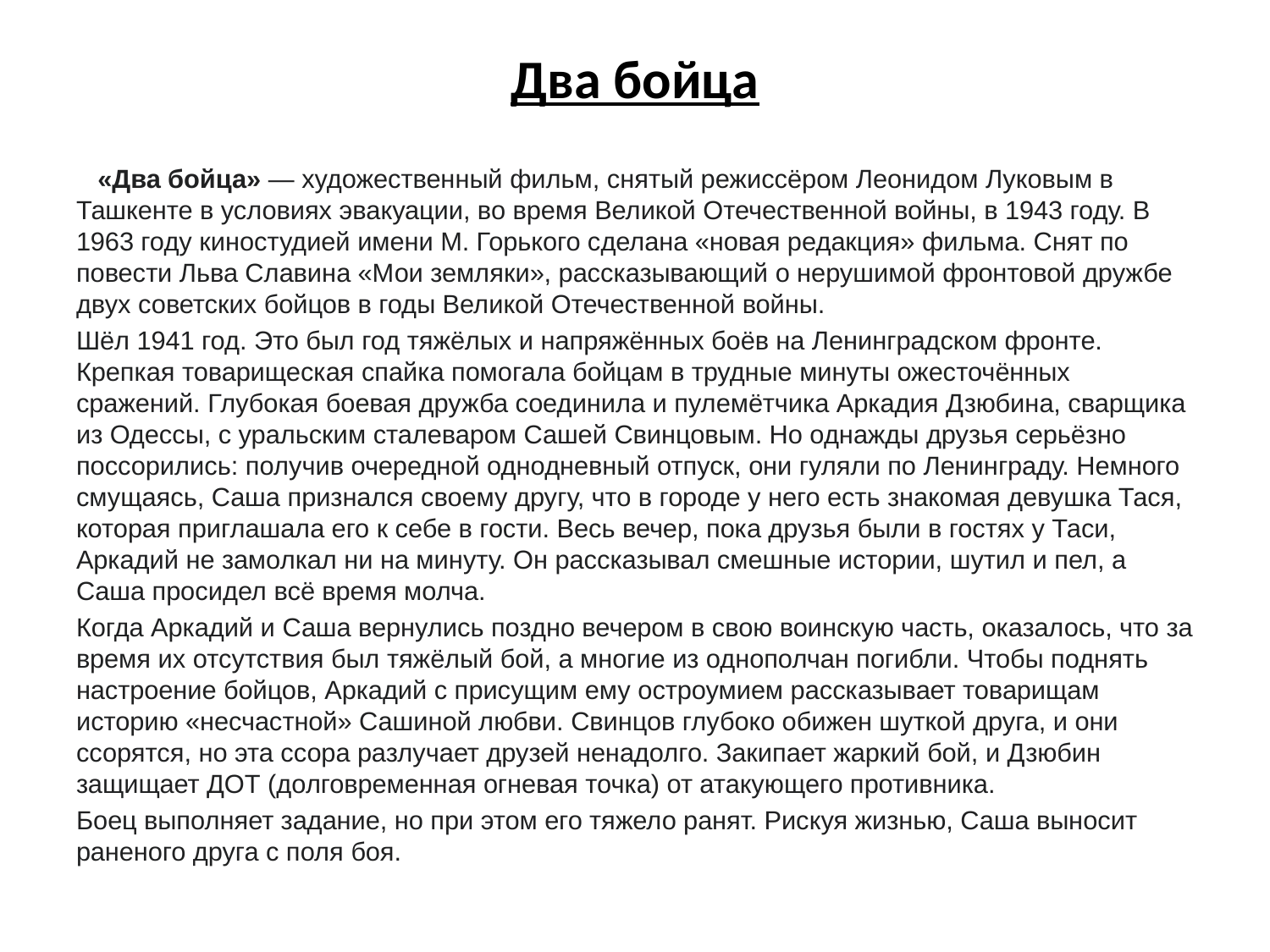

# Два бойца
   «Два бойца» — художественный фильм, снятый режиссёром Леонидом Луковым в Ташкенте в условиях эвакуации, во время Великой Отечественной войны, в 1943 году. В 1963 году киностудией имени М. Горького сделана «новая редакция» фильма. Снят по повести Льва Славина «Мои земляки», рассказывающий о нерушимой фронтовой дружбе двух советских бойцов в годы Великой Отечественной войны.
Шёл 1941 год. Это был год тяжёлых и напряжённых боёв на Ленинградском фронте. Крепкая товарищеская спайка помогала бойцам в трудные минуты ожесточённых сражений. Глубокая боевая дружба соединила и пулемётчика Аркадия Дзюбина, сварщика из Одессы, с уральским сталеваром Сашей Свинцовым. Но однажды друзья серьёзно поссорились: получив очередной однодневный отпуск, они гуляли по Ленинграду. Немного смущаясь, Саша признался своему другу, что в городе у него есть знакомая девушка Тася, которая приглашала его к себе в гости. Весь вечер, пока друзья были в гостях у Таси, Аркадий не замолкал ни на минуту. Он рассказывал смешные истории, шутил и пел, а Саша просидел всё время молча.
Когда Аркадий и Саша вернулись поздно вечером в свою воинскую часть, оказалось, что за время их отсутствия был тяжёлый бой, а многие из однополчан погибли. Чтобы поднять настроение бойцов, Аркадий с присущим ему остроумием рассказывает товарищам историю «несчастной» Сашиной любви. Свинцов глубоко обижен шуткой друга, и они ссорятся, но эта ссора разлучает друзей ненадолго. Закипает жаркий бой, и Дзюбин защищает ДОТ (долговременная огневая точка) от атакующего противника.
Боец выполняет задание, но при этом его тяжело ранят. Рискуя жизнью, Саша выносит раненого друга с поля боя.